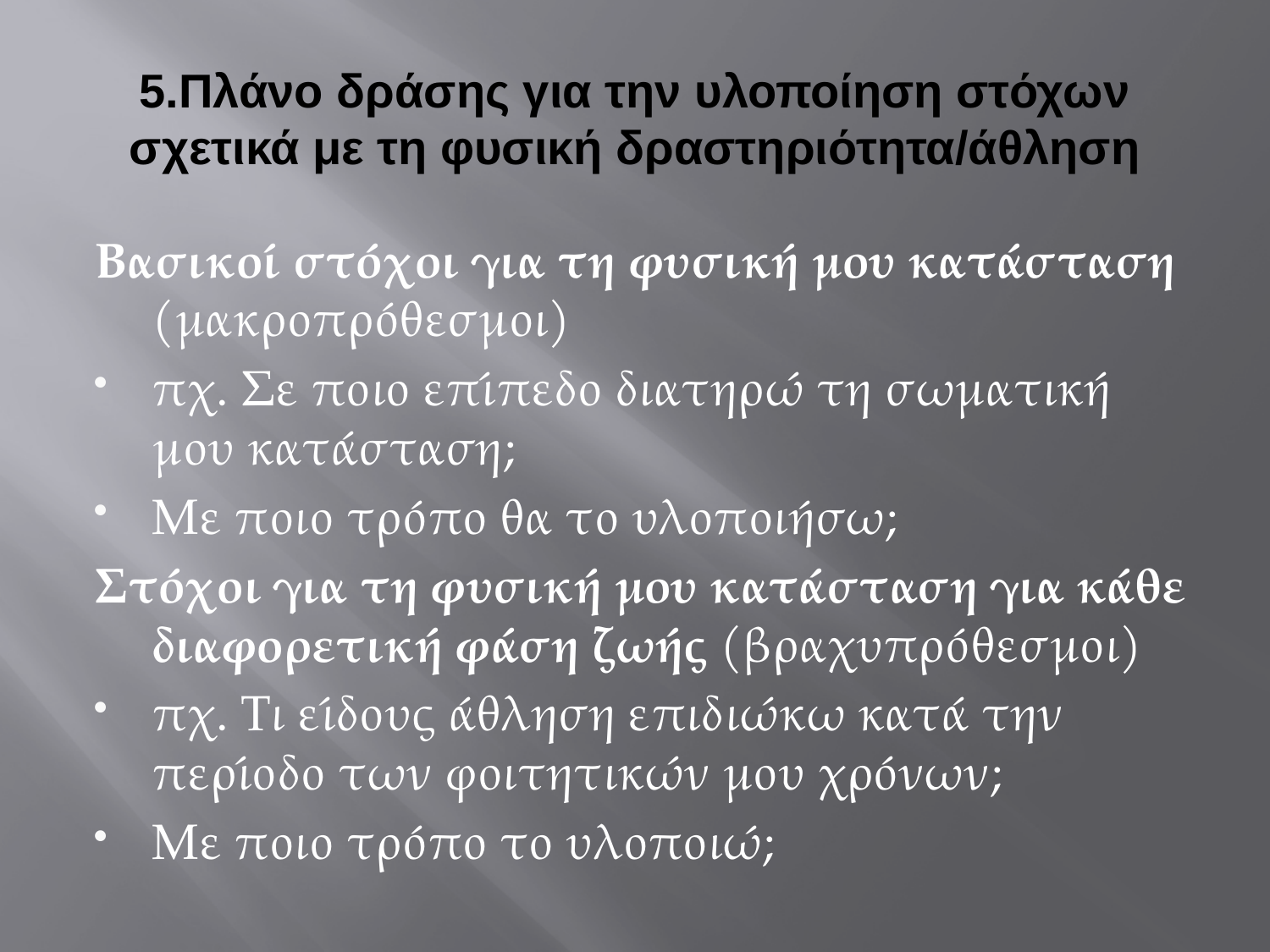

# 5.Πλάνο δράσης για την υλοποίηση στόχων σχετικά με τη φυσική δραστηριότητα/άθληση
Βασικοί στόχοι για τη φυσική μου κατάσταση (μακροπρόθεσμοι)
πχ. Σε ποιο επίπεδο διατηρώ τη σωματική μου κατάσταση;
Με ποιο τρόπο θα το υλοποιήσω;
Στόχοι για τη φυσική μου κατάσταση για κάθε διαφορετική φάση ζωής (βραχυπρόθεσμοι)
πχ. Τι είδους άθληση επιδιώκω κατά την περίοδο των φοιτητικών μου χρόνων;
Με ποιο τρόπο το υλοποιώ;